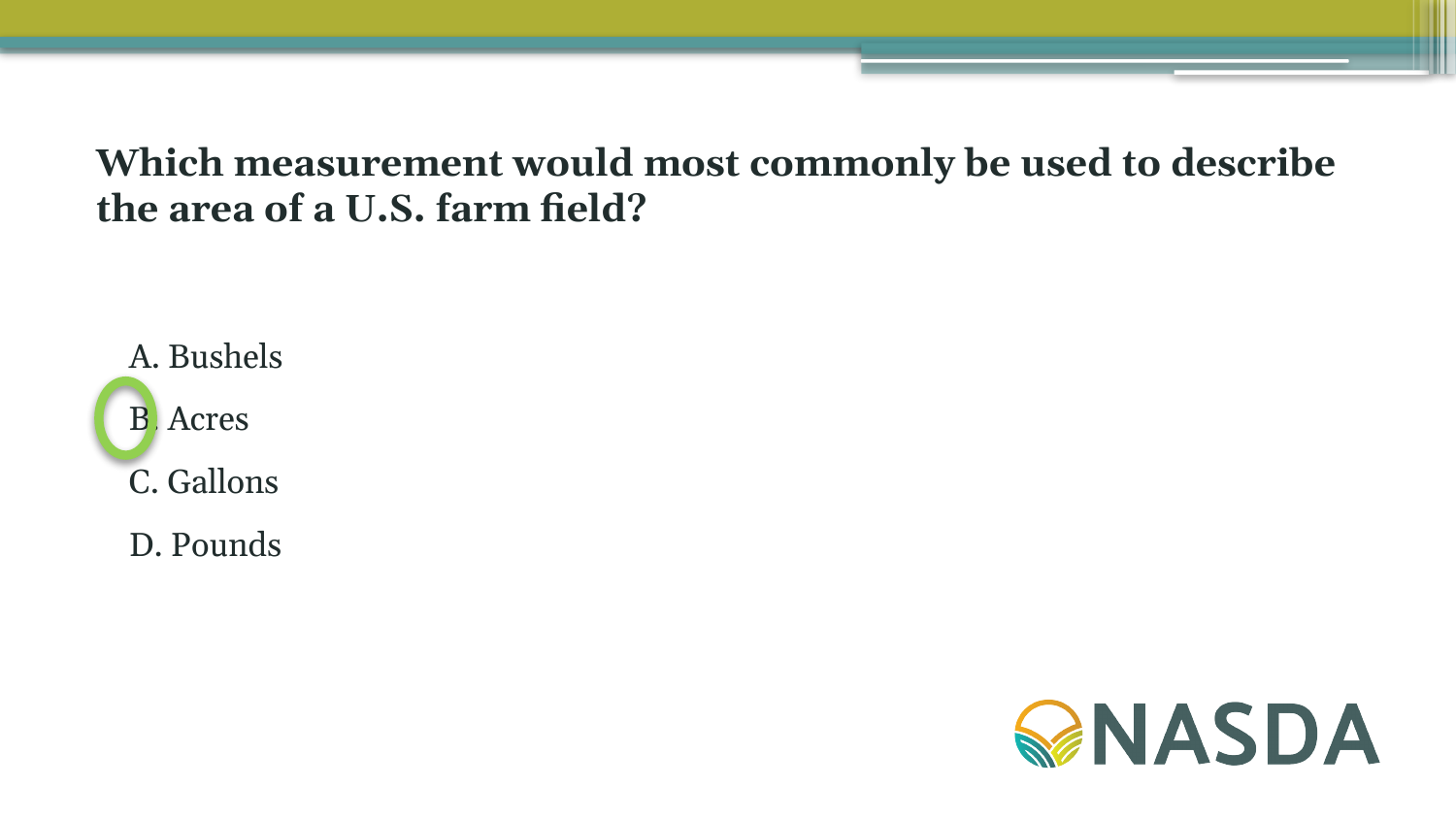

Which measurement would most commonly be used to describe the area of a U.S. farm field?
A. Bushels
B. Acres
C. Gallons
D. Pounds